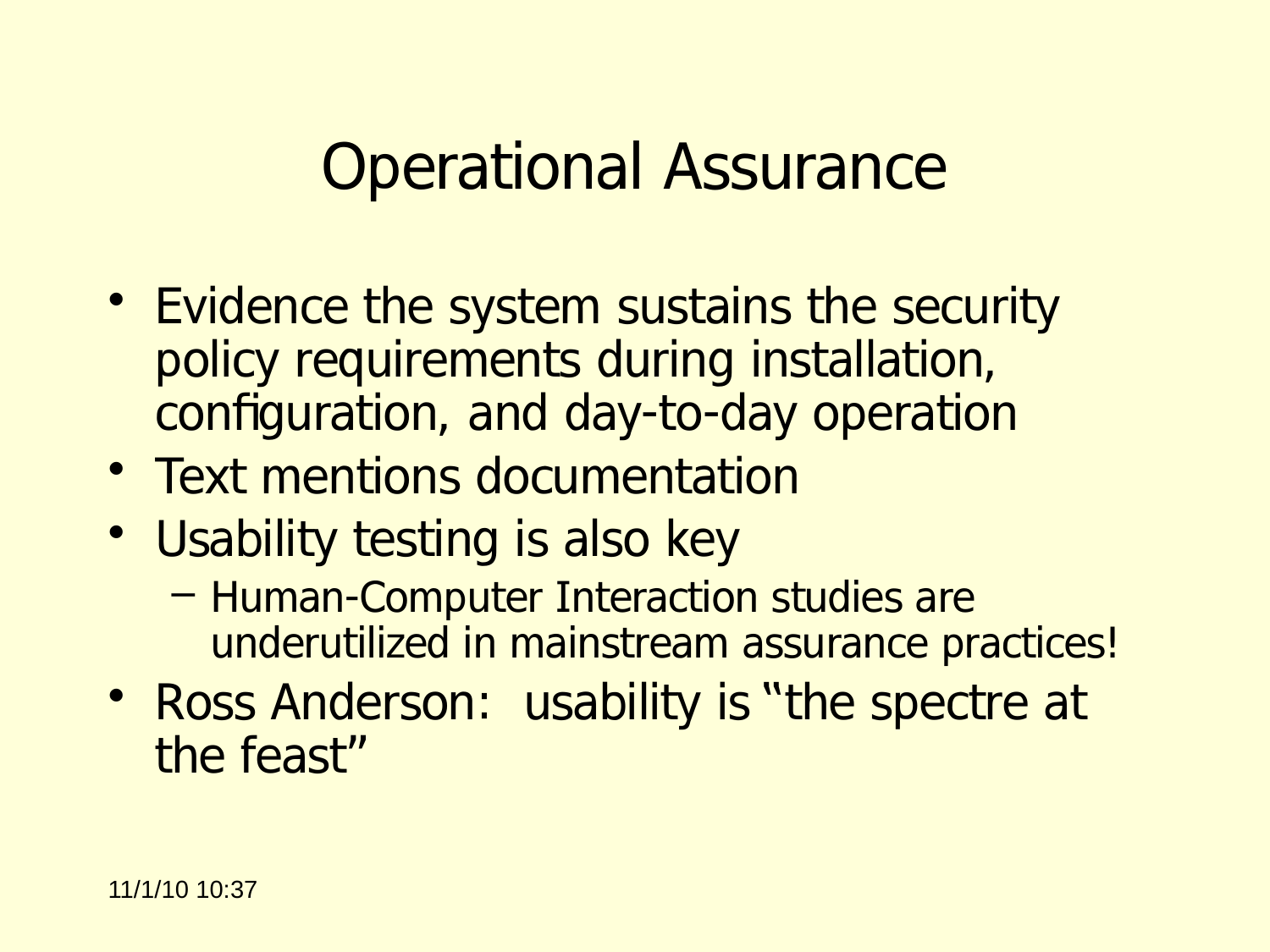

# Operational Assurance
Evidence the system sustains the security policy requirements during installation, configuration, and day-to-day operation
Text mentions documentation
Usability testing is also key
Human-Computer Interaction studies are underutilized in mainstream assurance practices!
Ross Anderson:  usability is “the spectre at the feast”
11/1/10 10:37